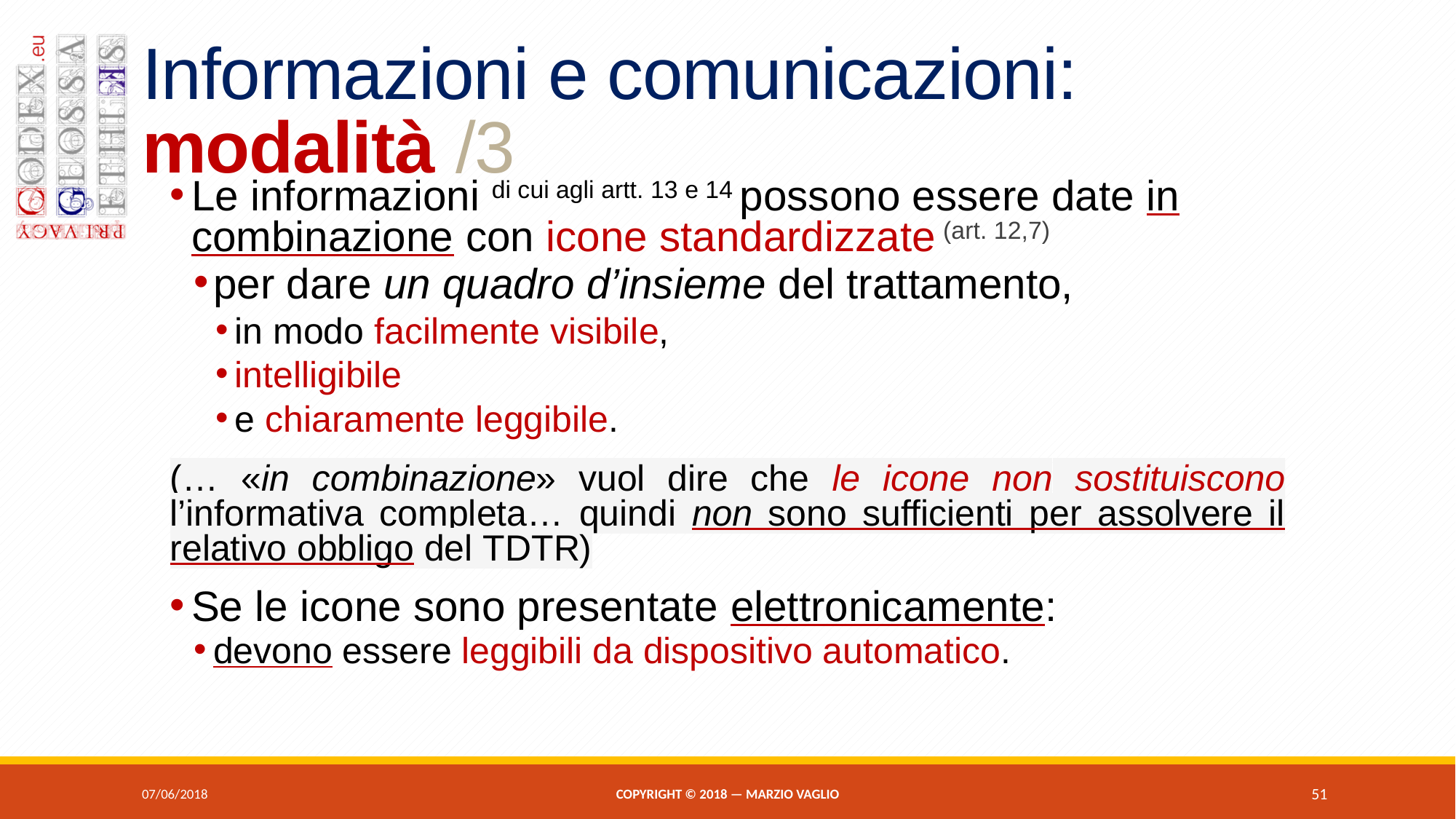

# Informazioni e comunicazioni: modalità /3
Le informazioni di cui agli artt. 13 e 14 possono essere date in combinazione con icone standardizzate (art. 12,7)
per dare un quadro d’insieme del trattamento,
in modo facilmente visibile,
intelligibile
e chiaramente leggibile.
(… «in combinazione» vuol dire che le icone non sostituiscono l’informativa completa… quindi non sono sufficienti per assolvere il relativo obbligo del tdtr)
Se le icone sono presentate elettronicamente:
devono essere leggibili da dispositivo automatico.
07/06/2018
Copyright © 2018 — Marzio Vaglio
51